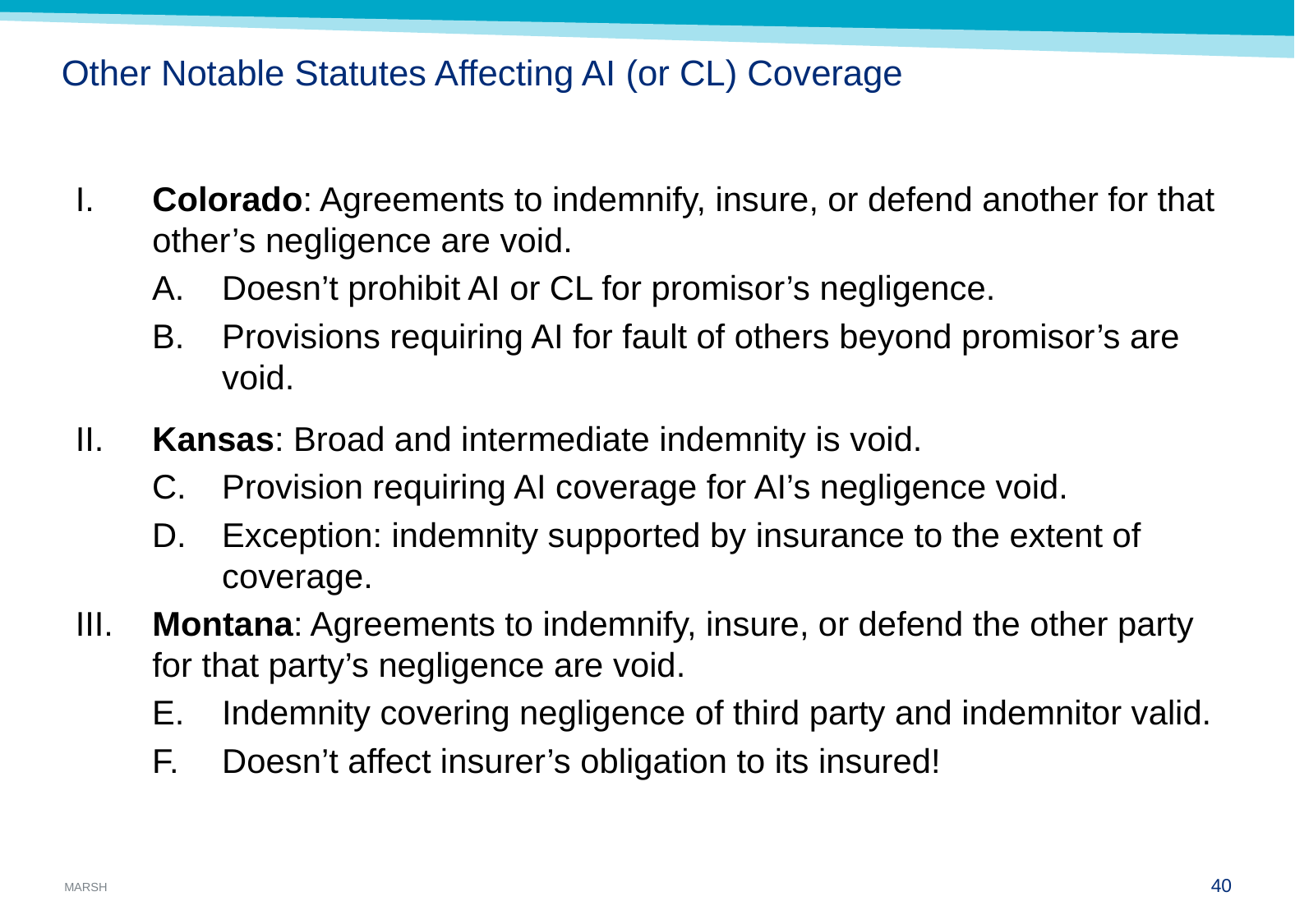

# Other Notable Statutes Affecting AI (or CL) Coverage
I.	Colorado: Agreements to indemnify, insure, or defend another for that other’s negligence are void.
Doesn’t prohibit AI or CL for promisor’s negligence.
Provisions requiring AI for fault of others beyond promisor’s are void.
II.	Kansas: Broad and intermediate indemnity is void.
Provision requiring AI coverage for AI’s negligence void.
Exception: indemnity supported by insurance to the extent of coverage.
III.	Montana: Agreements to indemnify, insure, or defend the other party for that party’s negligence are void.
Indemnity covering negligence of third party and indemnitor valid.
Doesn’t affect insurer’s obligation to its insured!
40